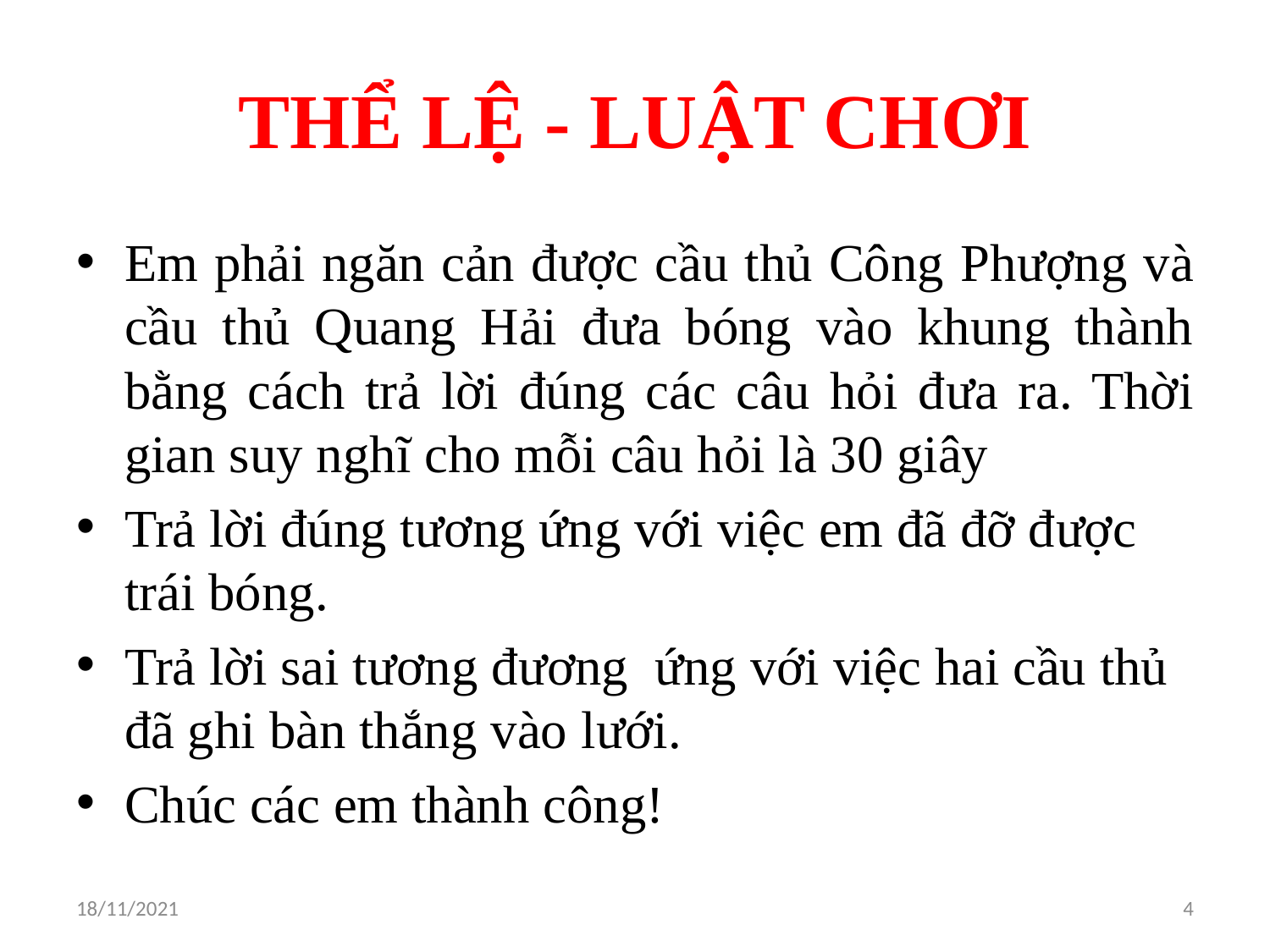

# THỂ LỆ - LUẬT CHƠI
Em phải ngăn cản được cầu thủ Công Phượng và cầu thủ Quang Hải đưa bóng vào khung thành bằng cách trả lời đúng các câu hỏi đưa ra. Thời gian suy nghĩ cho mỗi câu hỏi là 30 giây
Trả lời đúng tương ứng với việc em đã đỡ được trái bóng.
Trả lời sai tương đương  ứng với việc hai cầu thủ đã ghi bàn thắng vào lưới.
Chúc các em thành công!
18/11/2021

4